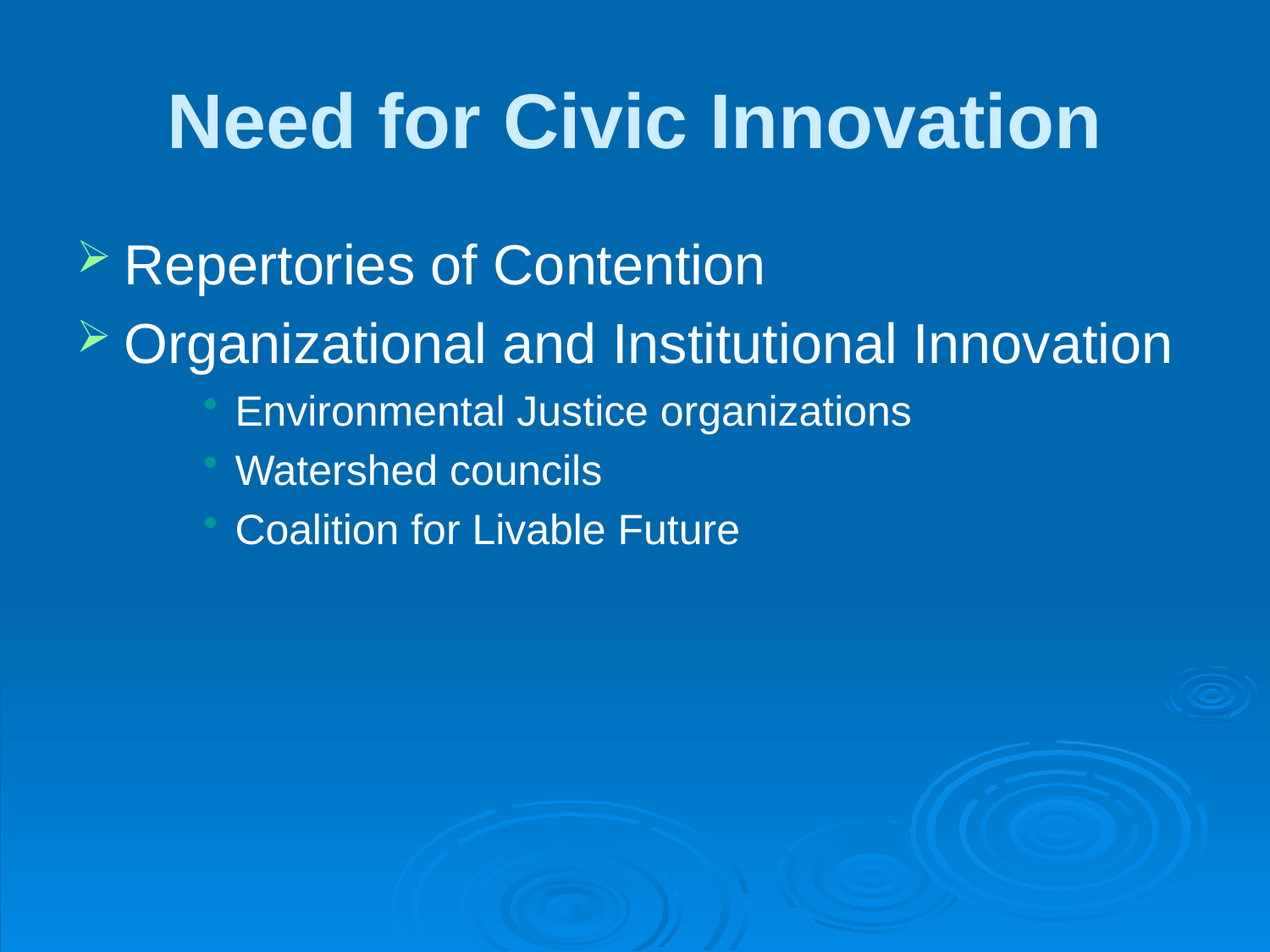

# Need for Civic Innovation
Repertories of Contention
Organizational and Institutional Innovation
Environmental Justice organizations
Watershed councils
Coalition for Livable Future